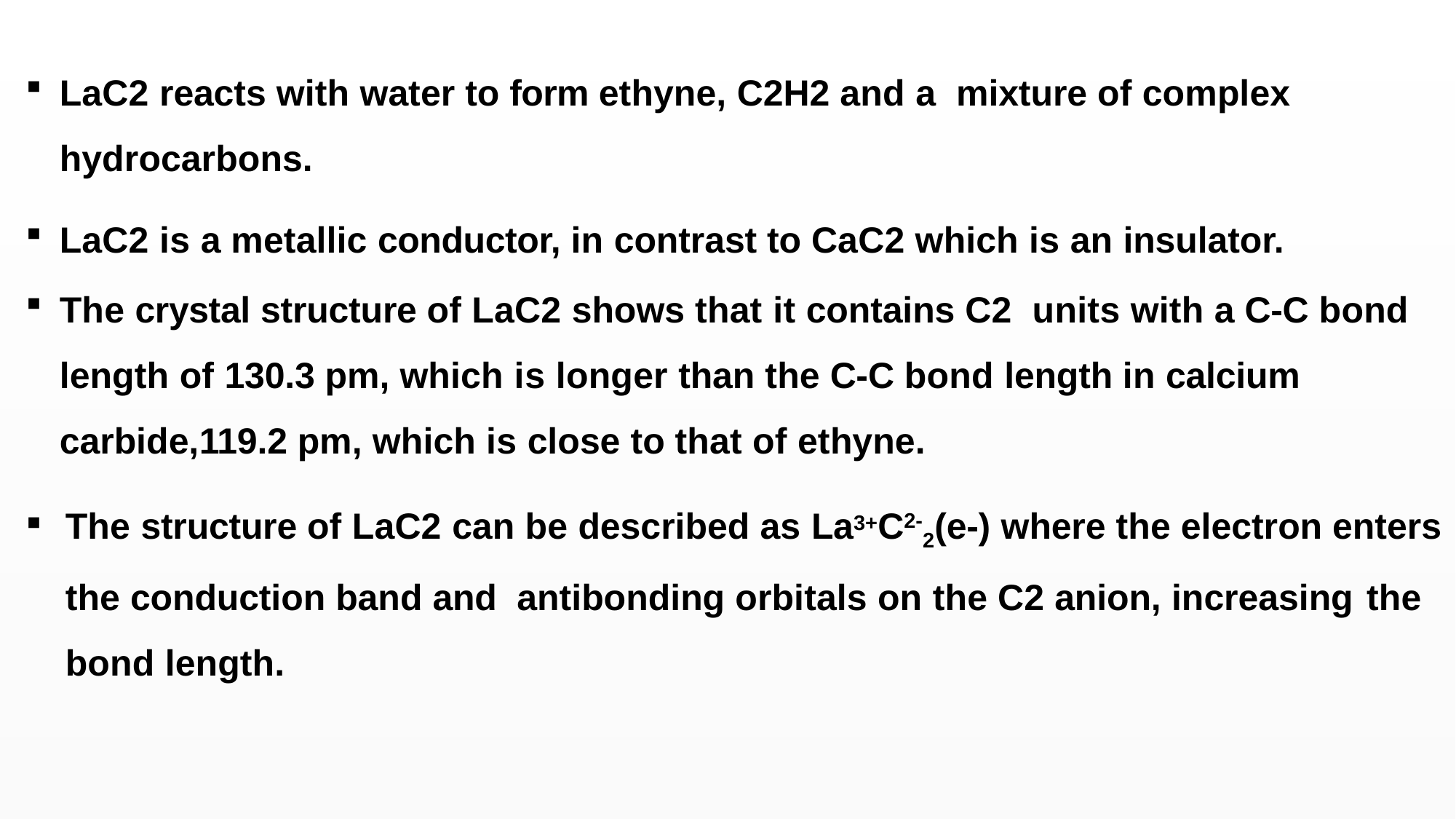

LaC2 reacts with water to form ethyne, C2H2 and a  mixture of complex hydrocarbons.
LaC2 is a metallic conductor, in contrast to CaC2 which is an insulator.
The crystal structure of LaC2 shows that it contains C2  units with a C-C bond length of 130.3 pm, which is longer than the C-C bond length in calcium carbide,119.2 pm, which is close to that of ethyne.
The structure of LaC2 can be described as La3+C2-2(e-) where the electron enters the conduction band and  antibonding orbitals on the C2 anion, increasing the bond length.